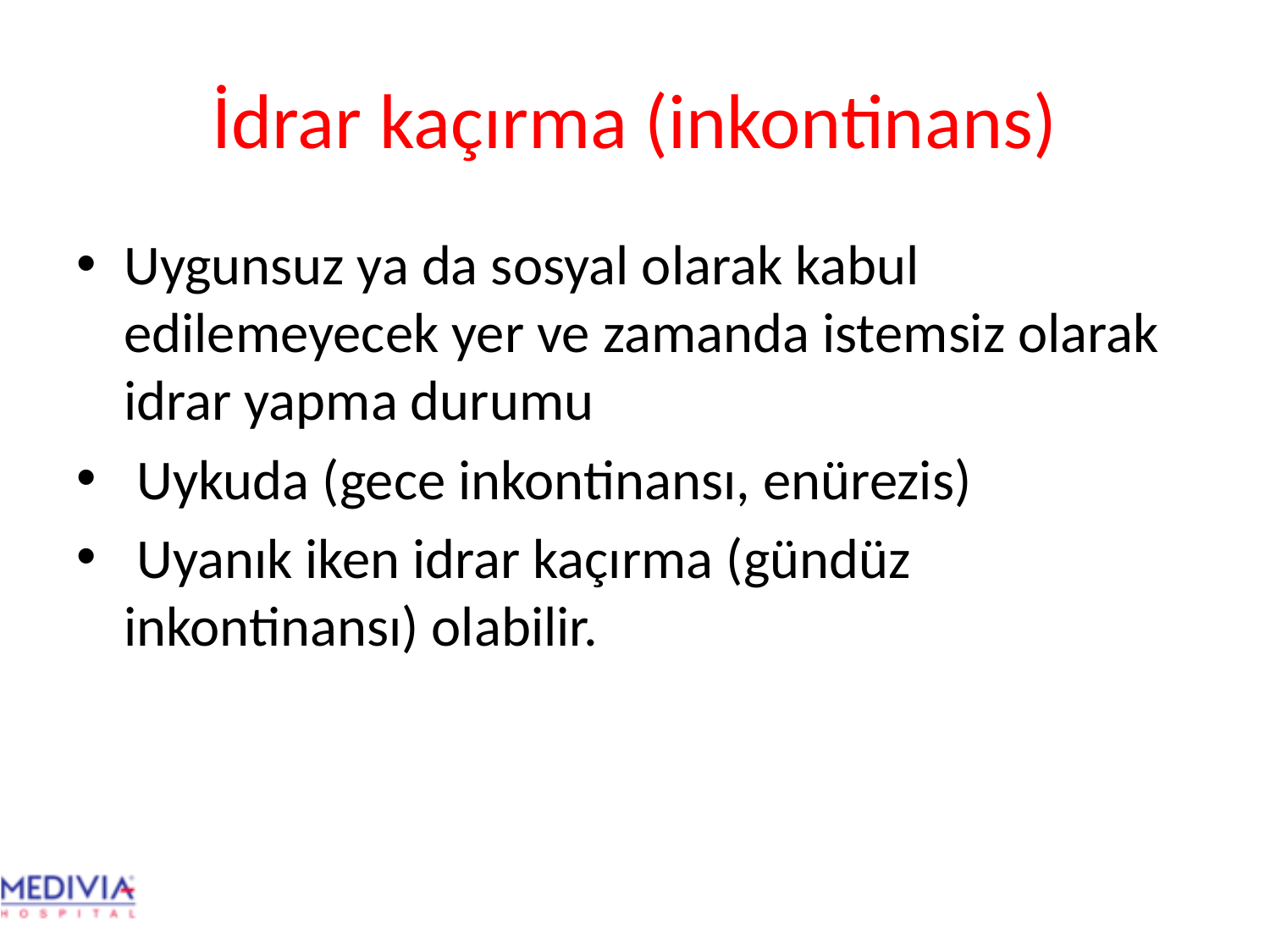

# İdrar kaçırma (inkontinans)
Uygunsuz ya da sosyal olarak kabul edilemeyecek yer ve zamanda istemsiz olarak idrar yapma durumu
 Uykuda (gece inkontinansı, enürezis)
 Uyanık iken idrar kaçırma (gündüz inkontinansı) olabilir.